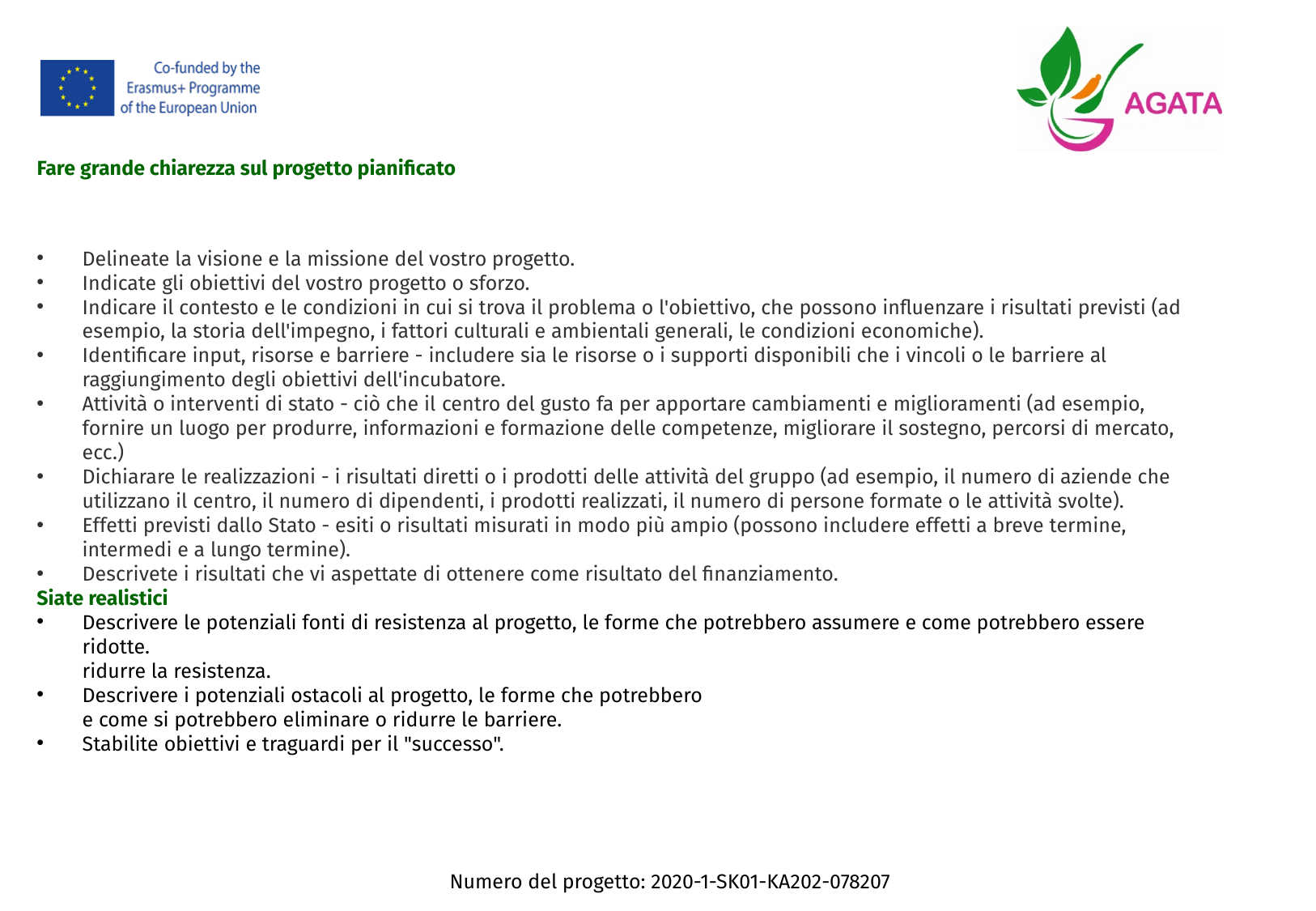

Fare grande chiarezza sul progetto pianificato
Delineate la visione e la missione del vostro progetto.
Indicate gli obiettivi del vostro progetto o sforzo.
Indicare il contesto e le condizioni in cui si trova il problema o l'obiettivo, che possono influenzare i risultati previsti (ad esempio, la storia dell'impegno, i fattori culturali e ambientali generali, le condizioni economiche).
Identificare input, risorse e barriere - includere sia le risorse o i supporti disponibili che i vincoli o le barriere al raggiungimento degli obiettivi dell'incubatore.
Attività o interventi di stato - ciò che il centro del gusto fa per apportare cambiamenti e miglioramenti (ad esempio, fornire un luogo per produrre, informazioni e formazione delle competenze, migliorare il sostegno, percorsi di mercato, ecc.)
Dichiarare le realizzazioni - i risultati diretti o i prodotti delle attività del gruppo (ad esempio, il numero di aziende che utilizzano il centro, il numero di dipendenti, i prodotti realizzati, il numero di persone formate o le attività svolte).
Effetti previsti dallo Stato - esiti o risultati misurati in modo più ampio (possono includere effetti a breve termine, intermedi e a lungo termine).
Descrivete i risultati che vi aspettate di ottenere come risultato del finanziamento.
Siate realistici
Descrivere le potenziali fonti di resistenza al progetto, le forme che potrebbero assumere e come potrebbero essere ridotte.
ridurre la resistenza.
Descrivere i potenziali ostacoli al progetto, le forme che potrebbero
e come si potrebbero eliminare o ridurre le barriere.
Stabilite obiettivi e traguardi per il "successo".